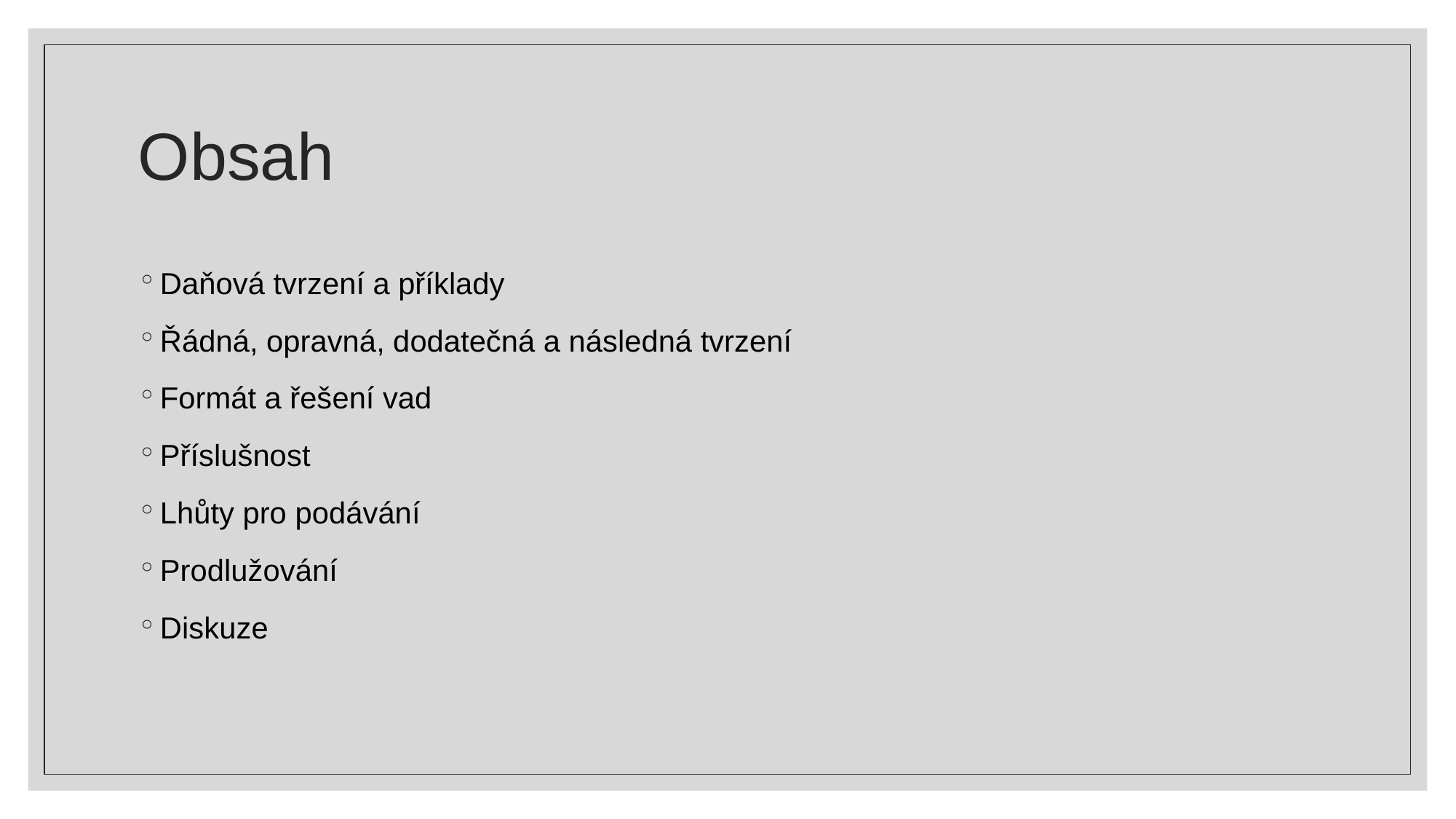

# Obsah
Daňová tvrzení a příklady
Řádná, opravná, dodatečná a následná tvrzení
Formát a řešení vad
Příslušnost
Lhůty pro podávání
Prodlužování
Diskuze